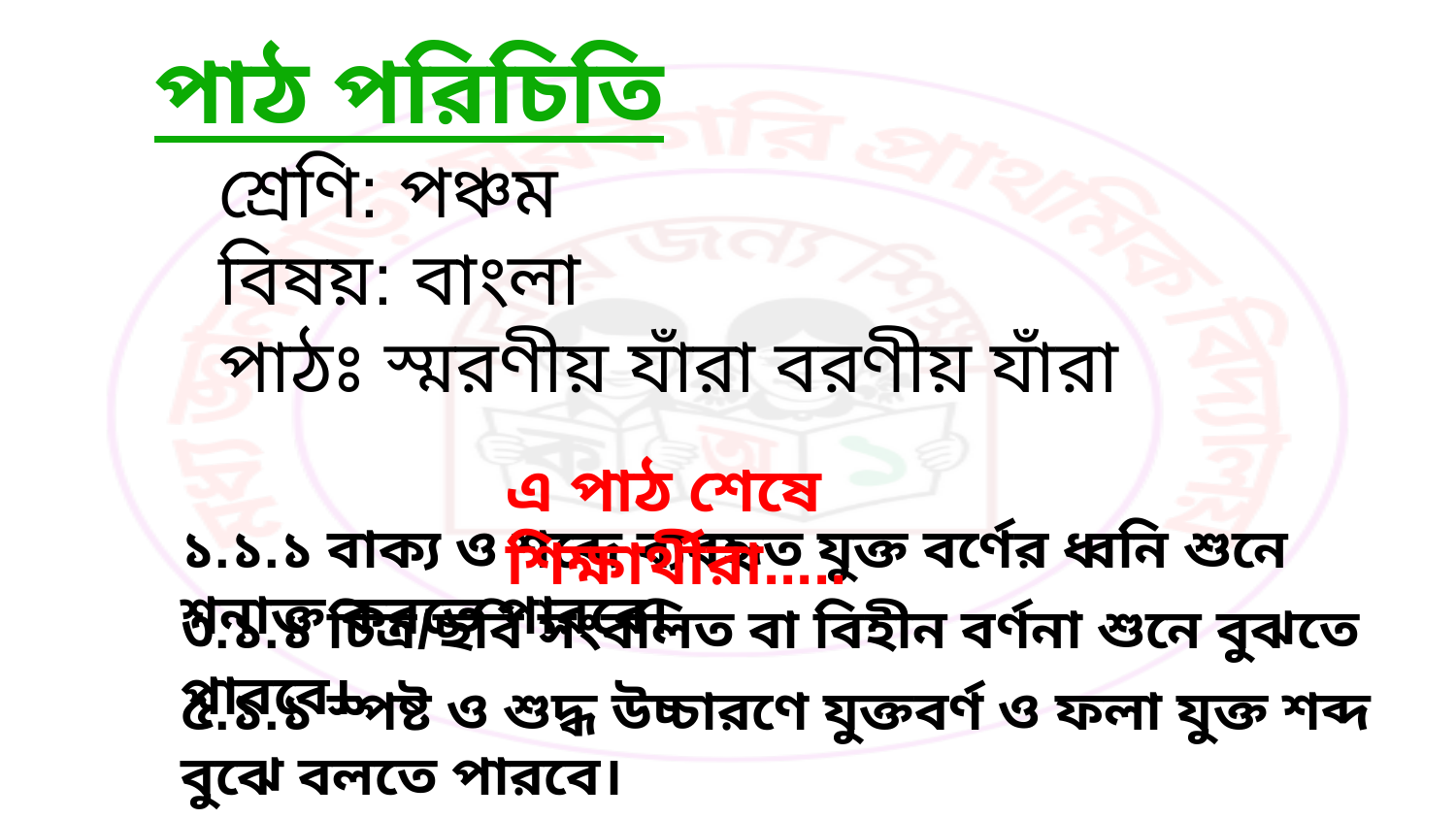

পাঠ পরিচিতি
শ্রেণি: পঞ্চম
বিষয়: বাংলা
পাঠঃ স্মরণীয় যাঁরা বরণীয় যাঁরা

এ পাঠ শেষে শিক্ষার্থীরা.....
১.১.১ বাক্য ও শব্দে ব্যবহৃত যুক্ত বর্ণের ধ্বনি শুনে শনাক্ত করতে পারবে।
৩.১.১ চিত্র/ছবি সংবলিত বা বিহীন বর্ণনা শুনে বুঝতে পারবে।
৫.১.১ স্পষ্ট ও শুদ্ধ উচ্চারণে যুক্তবর্ণ ও ফলা যুক্ত শব্দ বুঝে বলতে পারবে।